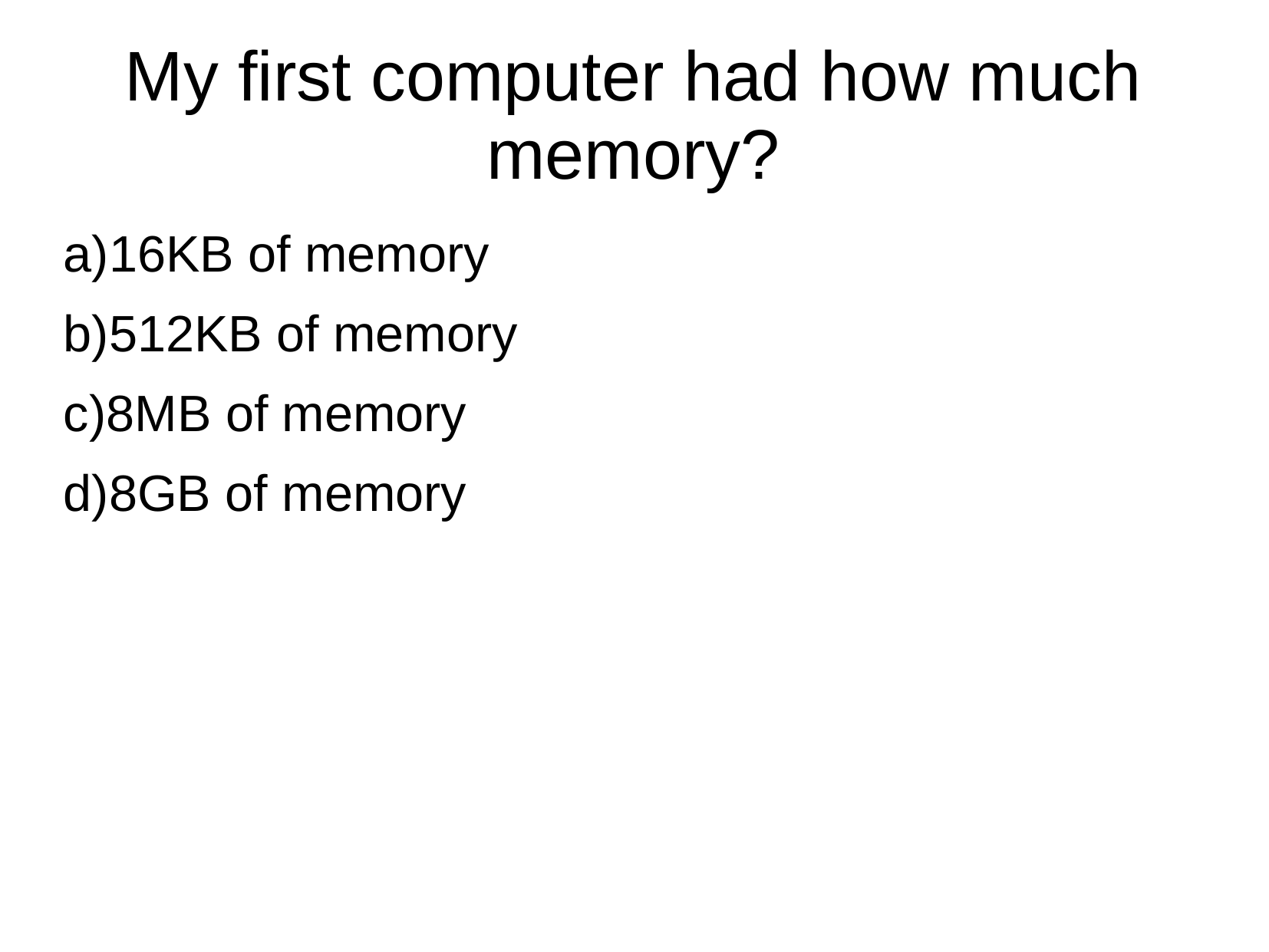

# My first computer had how much memory?
16KB of memory
512KB of memory
8MB of memory
8GB of memory